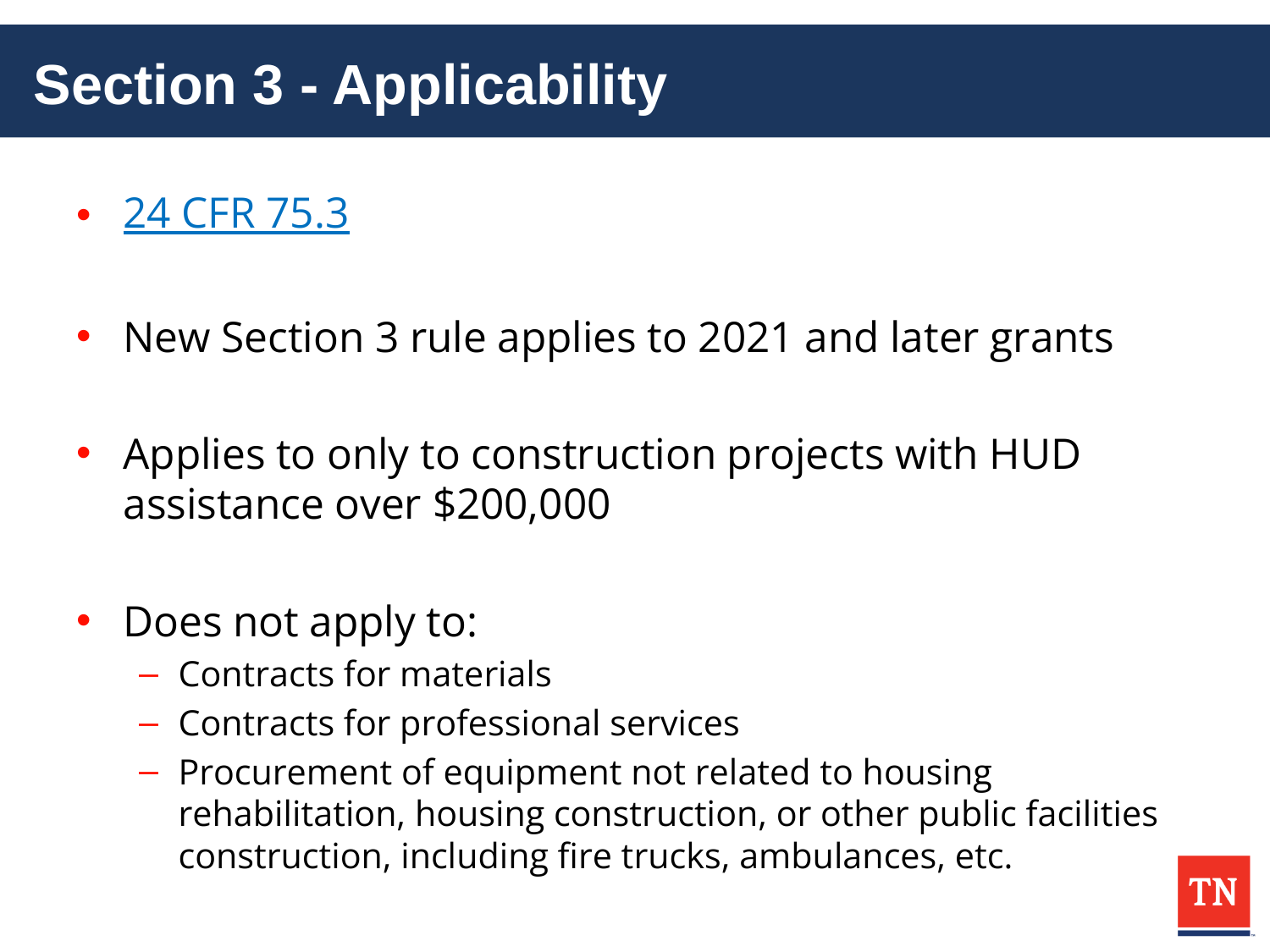

# Section 3 - Applicability
24 CFR 75.3

New Section 3 rule applies to 2021 and later grants

Applies to only to construction projects with HUD assistance over $200,000

Does not apply to:
Contracts for materials
Contracts for professional services
Procurement of equipment not related to housing rehabilitation, housing construction, or other public facilities construction, including fire trucks, ambulances, etc.